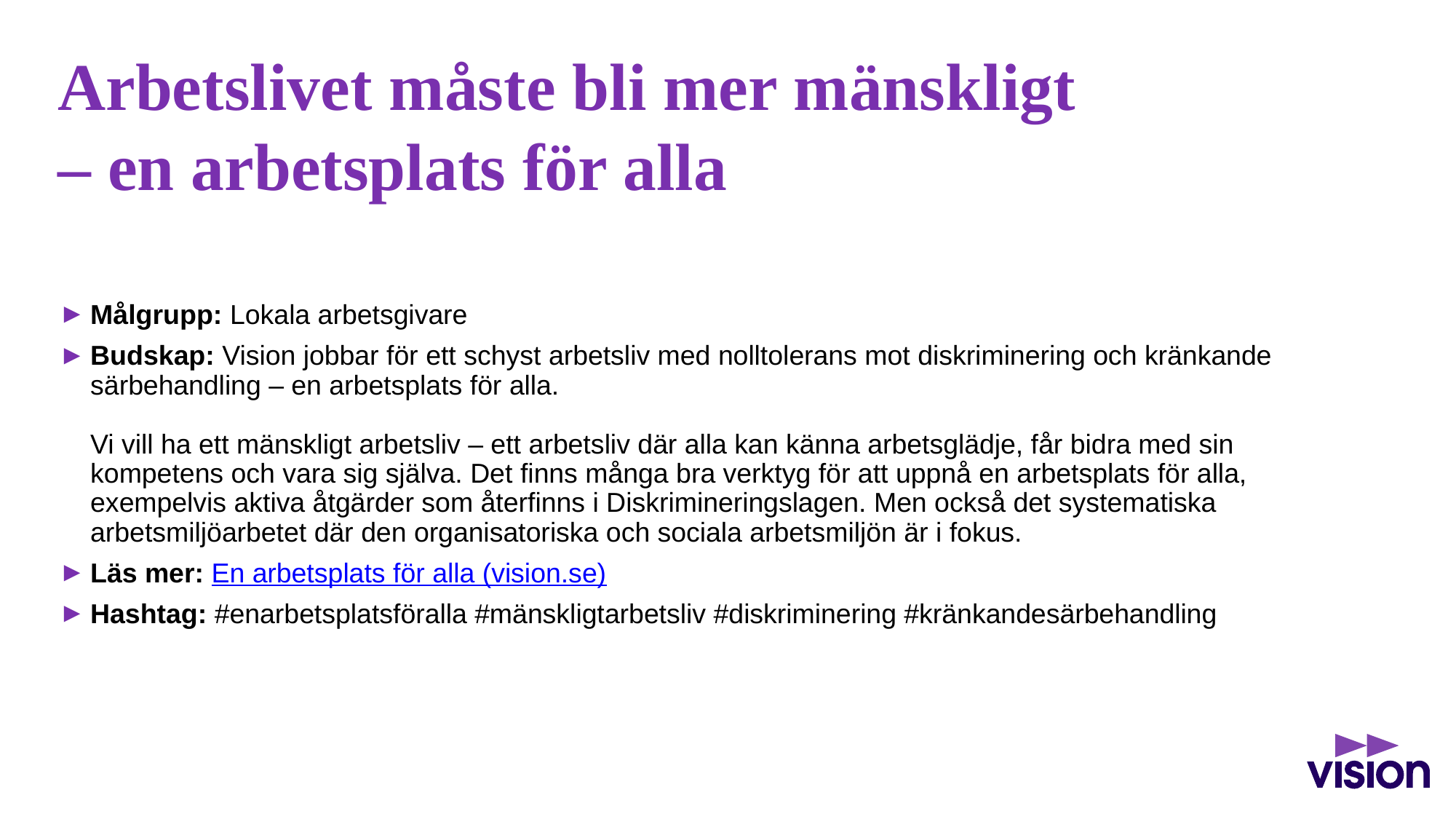

# Arbetslivet måste bli mer mänskligt – en arbetsplats för alla
Målgrupp: Lokala arbetsgivare
Budskap: Vision jobbar för ett schyst arbetsliv med nolltolerans mot diskriminering och kränkande särbehandling – en arbetsplats för alla.
Vi vill ha ett mänskligt arbetsliv – ett arbetsliv där alla kan känna arbetsglädje, får bidra med sin kompetens och vara sig själva. Det finns många bra verktyg för att uppnå en arbetsplats för alla, exempelvis aktiva åtgärder som återfinns i Diskrimineringslagen. Men också det systematiska arbetsmiljöarbetet där den organisatoriska och sociala arbetsmiljön är i fokus.
Läs mer: En arbetsplats för alla (vision.se)
Hashtag: #enarbetsplatsföralla #mänskligtarbetsliv #diskriminering #kränkandesärbehandling